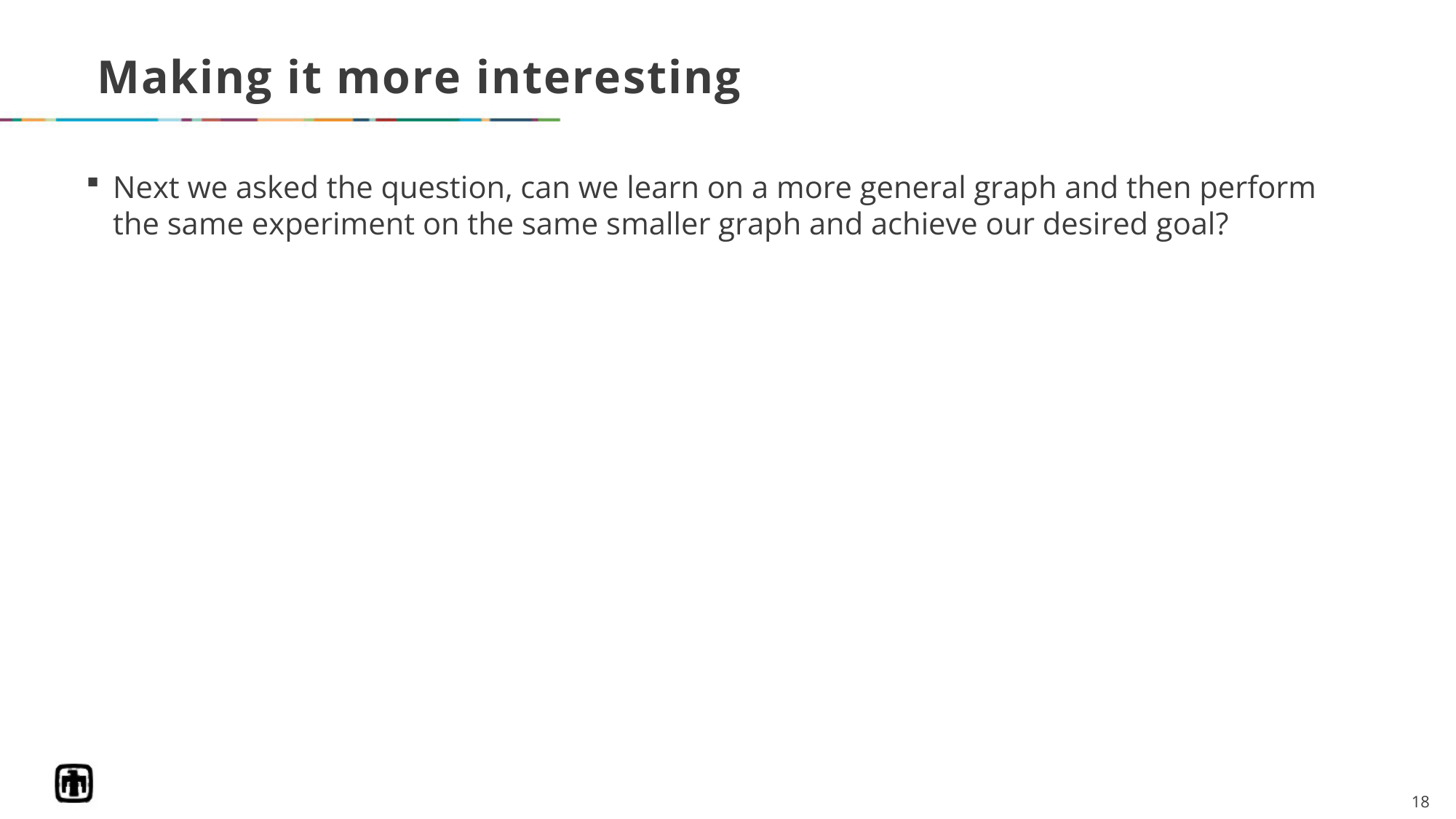

# Making it more interesting
Next we asked the question, can we learn on a more general graph and then perform the same experiment on the same smaller graph and achieve our desired goal?